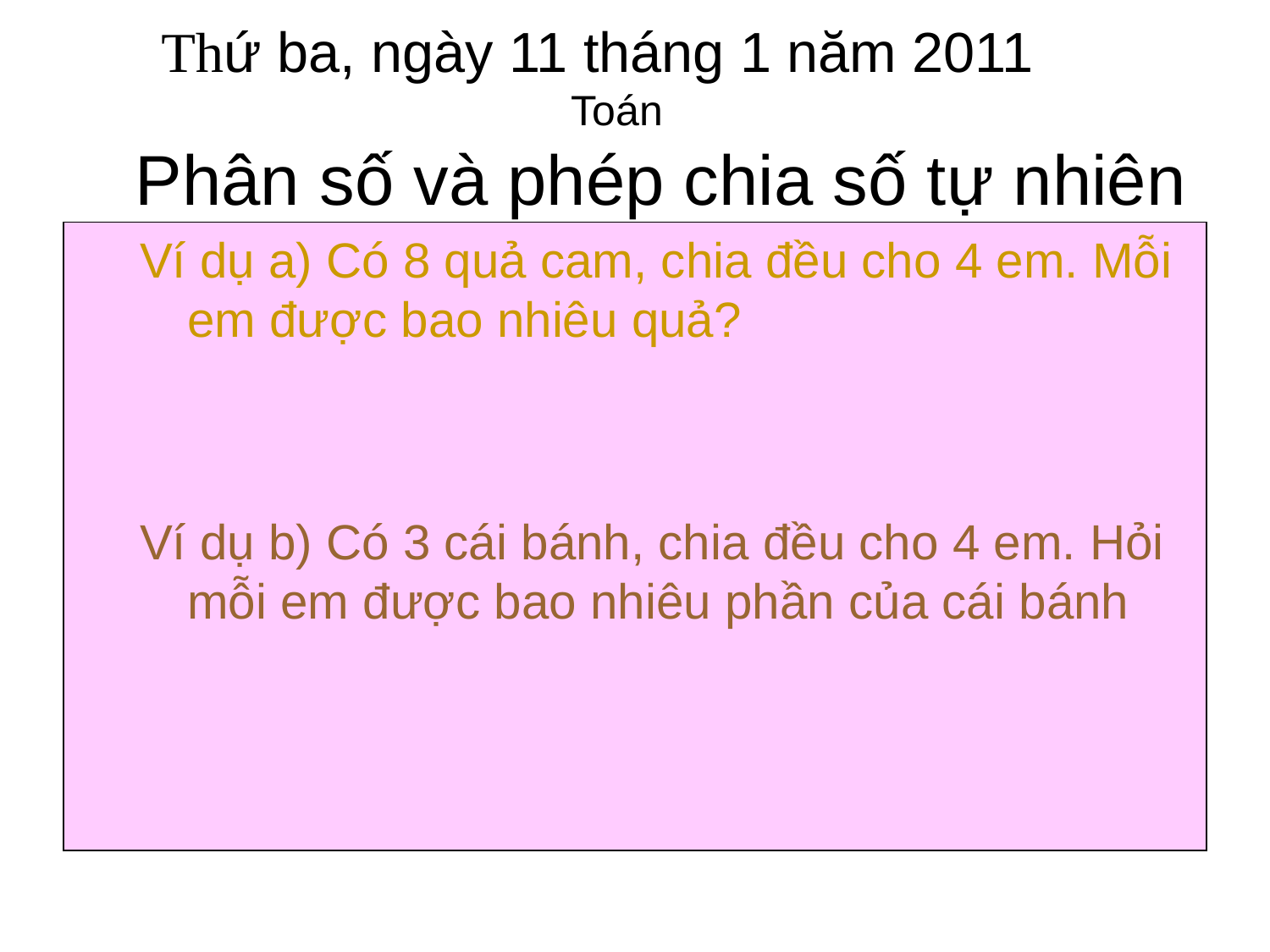

# Thứ ba, ngày 11 tháng 1 năm 2011 Toán Phân số và phép chia số tự nhiên
Ví dụ a) Có 8 quả cam, chia đều cho 4 em. Mỗi em được bao nhiêu quả?

Ví dụ b) Có 3 cái bánh, chia đều cho 4 em. Hỏi mỗi em được bao nhiêu phần của cái bánh